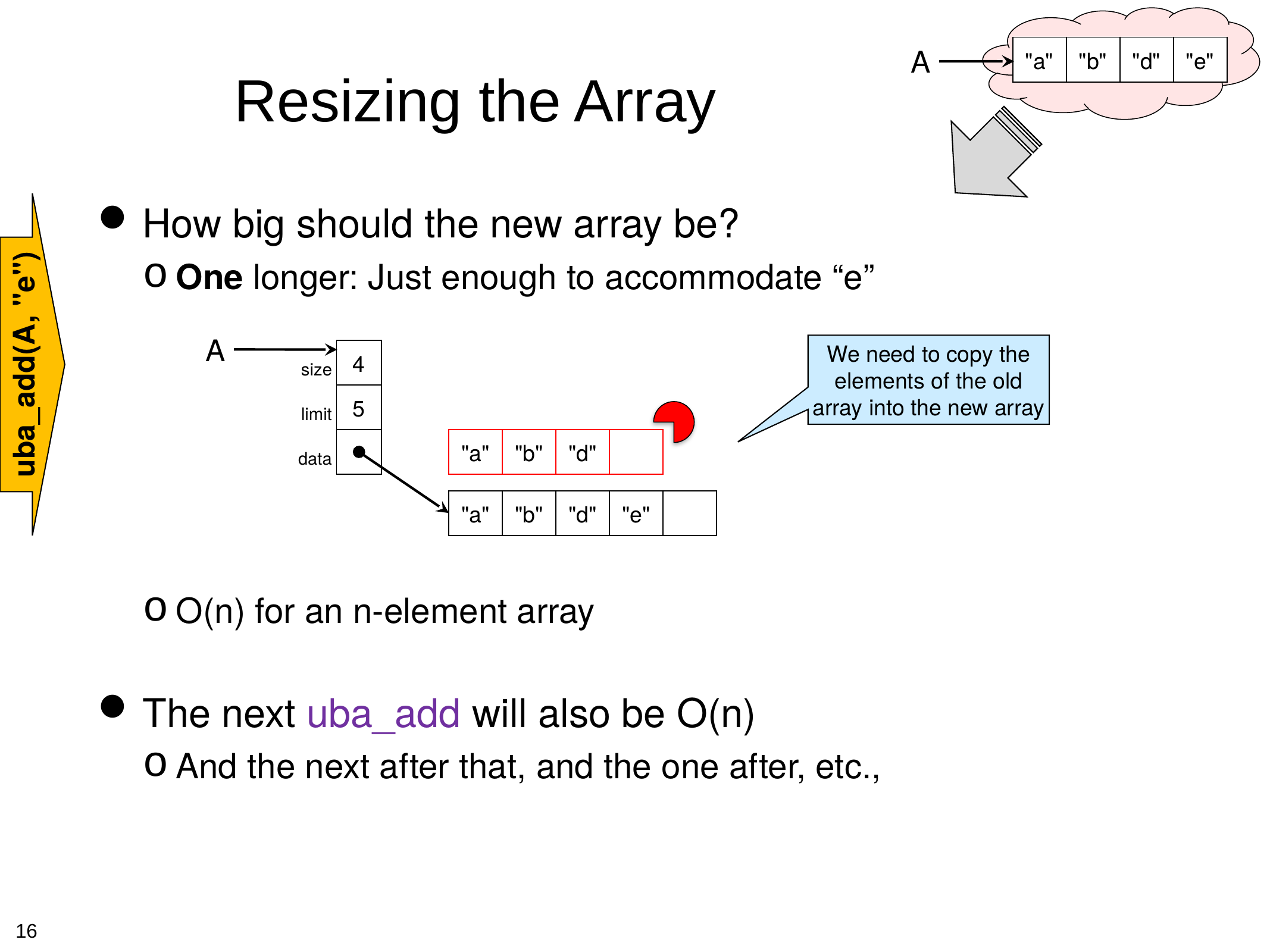

# Resizing the Array
| "a" | "b" | "d" | "e" |
| --- | --- | --- | --- |
A

How big should the new array be?
One longer: Just enough to accommodate “e”

O(n) for an n-element array

The next uba_add will also be O(n)
And the next after that, and the one after, etc.,
A
uba_add(A, "e")
We need to copy the
elements of the old
array into the new array
| size | 4 |
| --- | --- |
| limit | 5 |
| data |  |

| "a" | "b" | "d" |  |
| --- | --- | --- | --- |

| "a" | "b" | "d" | "e" |  |
| --- | --- | --- | --- | --- |

16